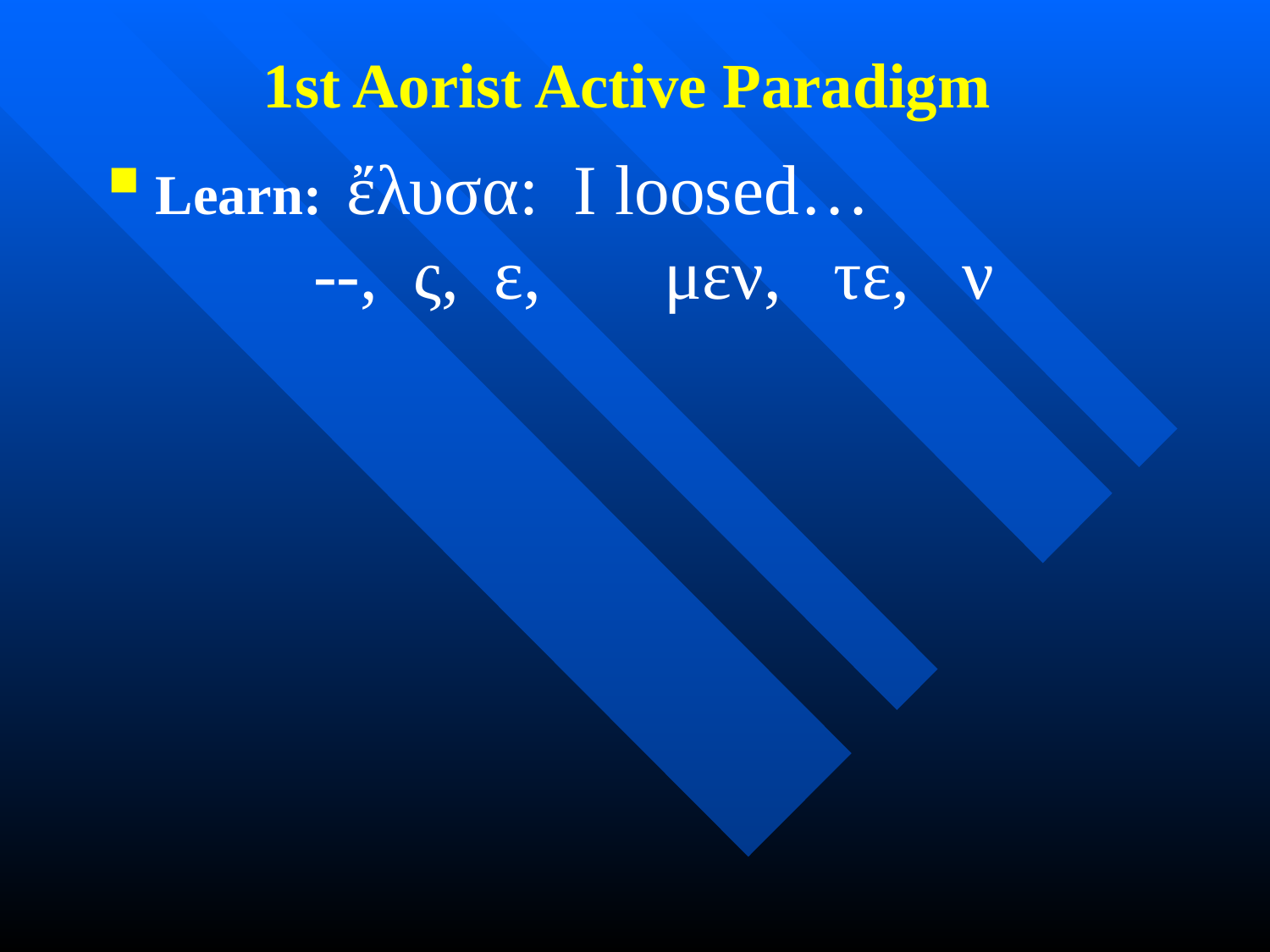

# 1st Aorist Active Paradigm
Learn:  ἔλυσα:  I loosed…
         --,  ς,  ε,       μεν,   τε,   ν